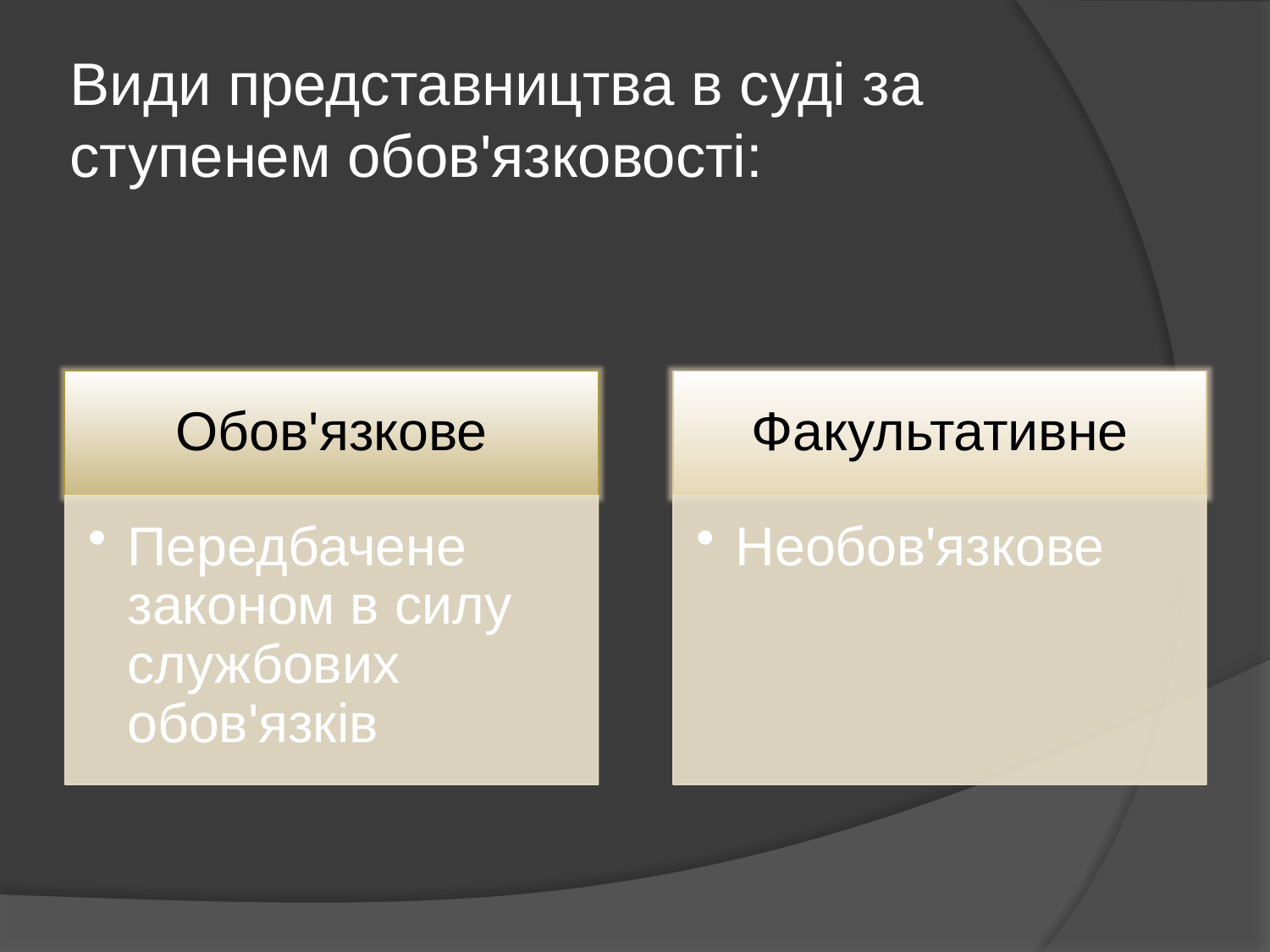

# Види представництва в суді за ступенем обов'язковості:
Обов'язкове
Передбачене законом в силу службових обов'язків
Факультативне
Необов'язкове